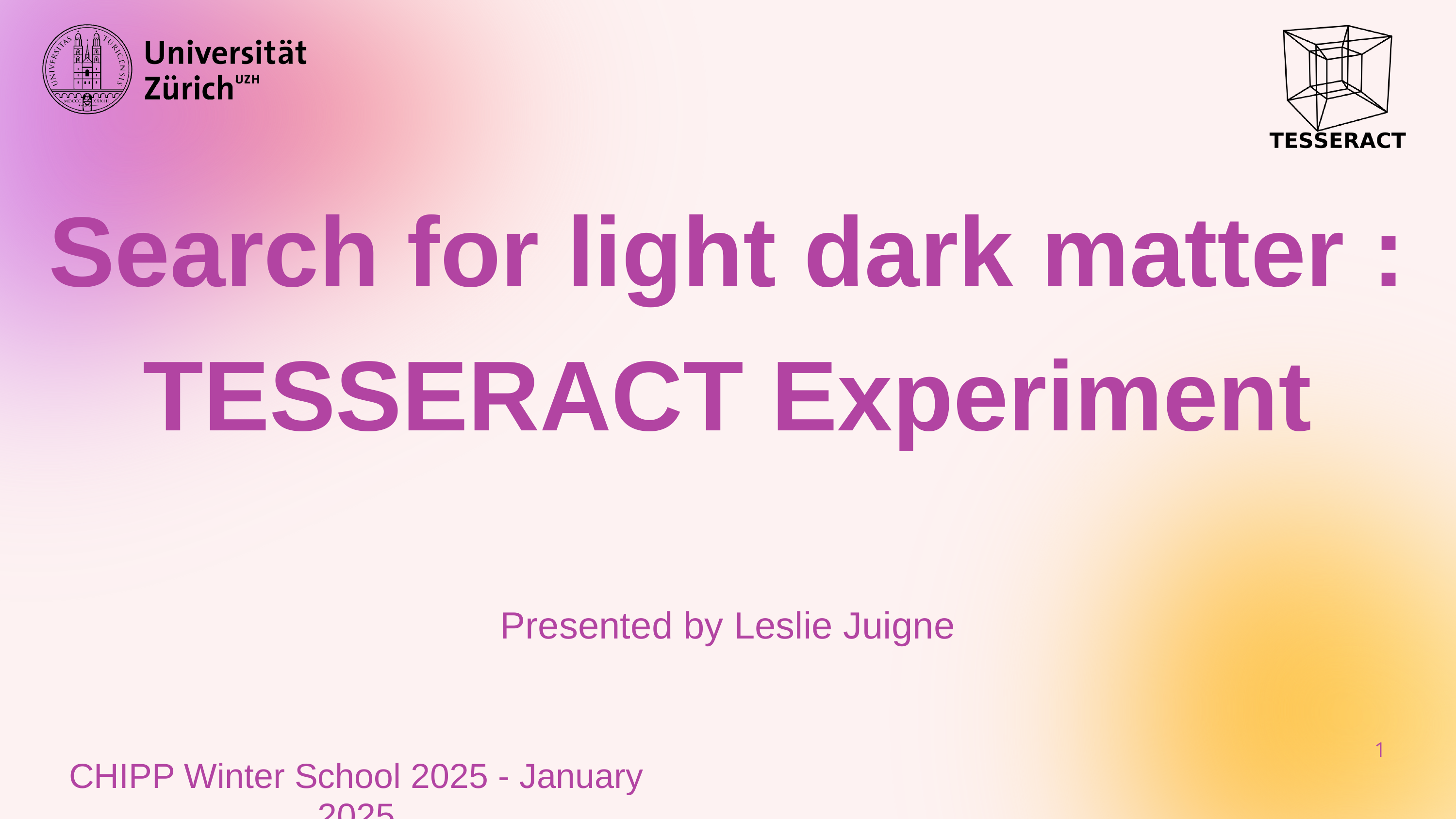

Search for light dark matter :

TESSERACT Experiment

Presented by Leslie Juigne
1
CHIPP Winter School 2025 - January 2025